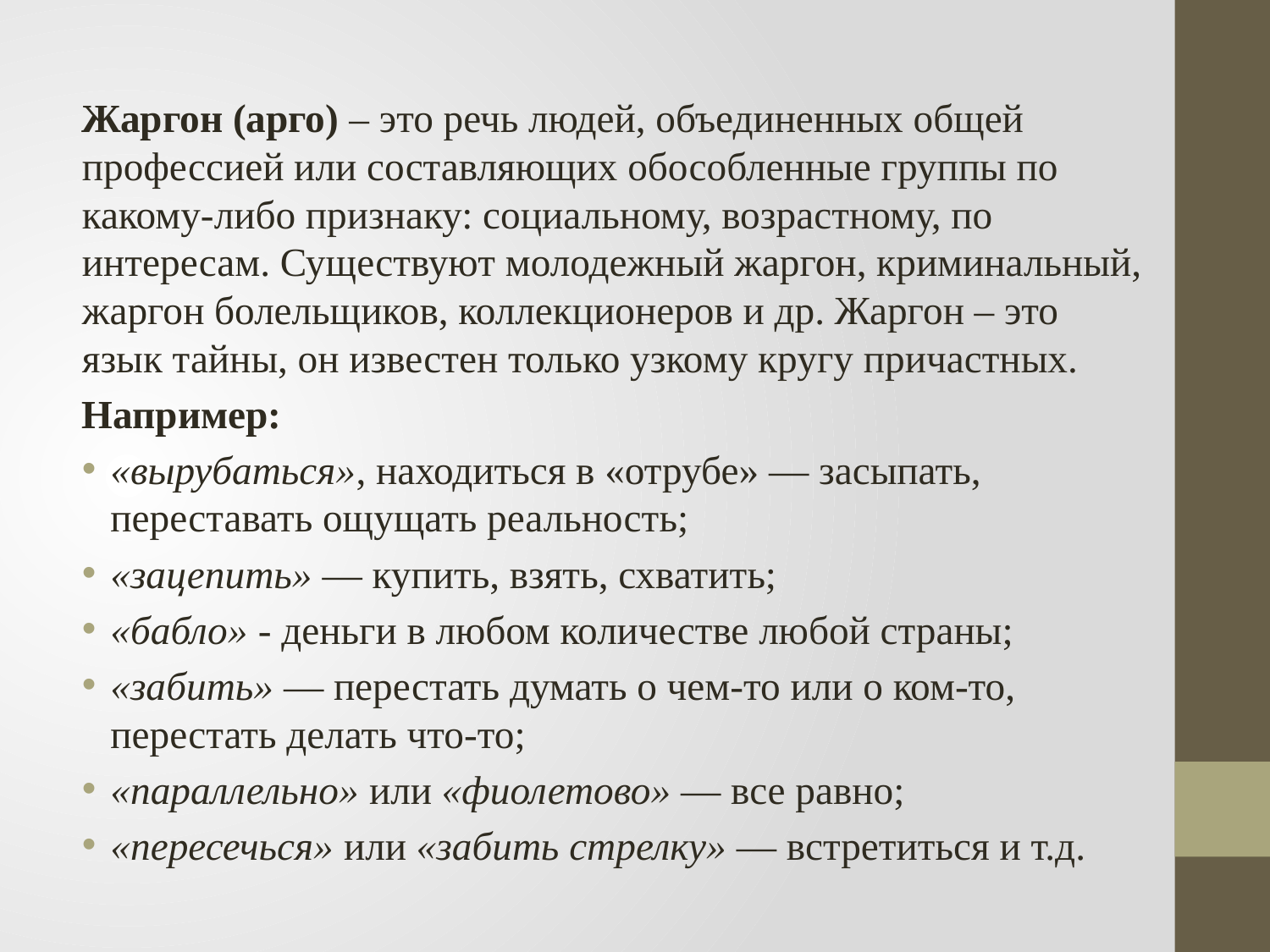

#
	Жаргон (арго) – это речь людей, объединенных общей профессией или составляющих обособленные группы по какому-либо признаку: социальному, возрастному, по интересам. Существуют молодежный жаргон, криминальный, жаргон болельщиков, коллекционеров и др. Жаргон – это язык тайны, он известен только узкому кругу причастных.
Например:
«вырубаться», находиться в «отрубе» — засыпать, переставать ощущать реальность;
«зацепить» — купить, взять, схватить;
«бабло» - деньги в любом количестве любой страны;
«забить» — перестать думать о чем-то или о ком-то, перестать делать что-то;
«параллельно» или «фиолетово» — все равно;
«пересечься» или «забить стрелку» — встретиться и т.д.